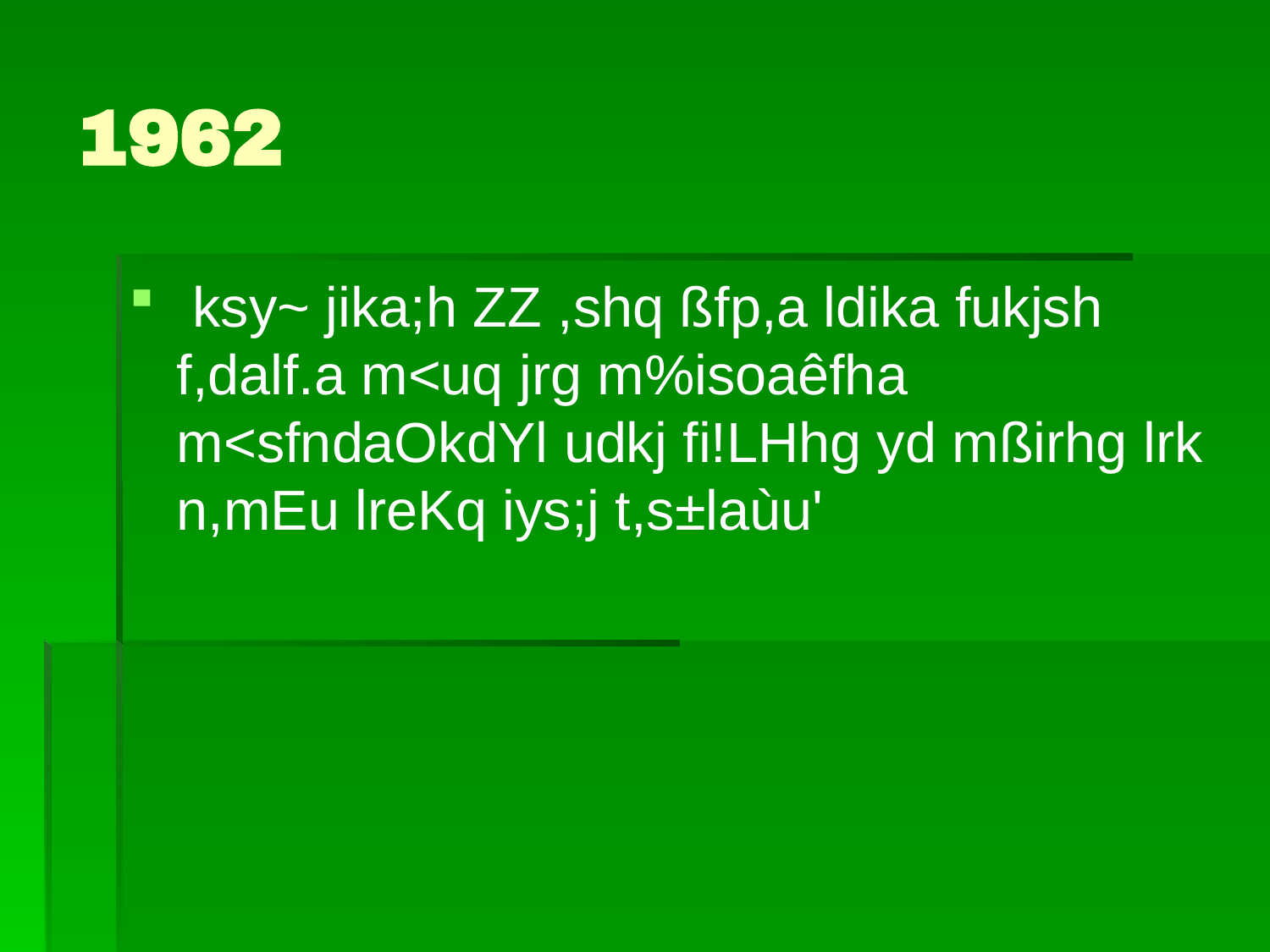

# 1962
 ksy~ jika;h ZZ ,shq ßfp,a ldika fukjsh f,dalf.a m<uq jrg m%isoaêfha m<sfndaOkdYl udkj fi!LHhg yd mßirhg lrk n,mEu lreKq iys;j t,s±laùu'